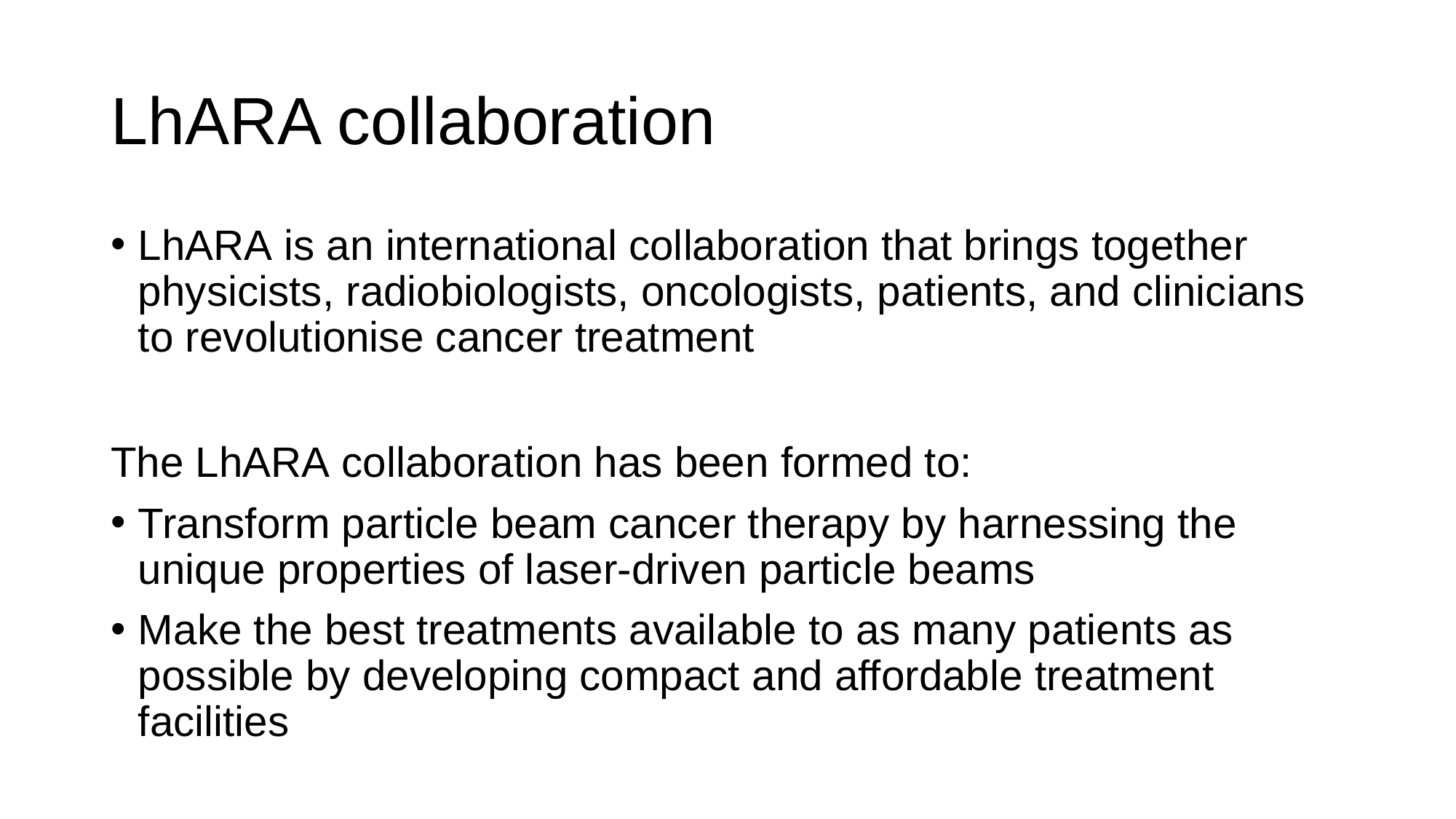

# LhARA collaboration
LhARA is an international collaboration that brings together physicists, radiobiologists, oncologists, patients, and clinicians to revolutionise cancer treatment

The LhARA collaboration has been formed to:
Transform particle beam cancer therapy by harnessing the unique properties of laser-driven particle beams
Make the best treatments available to as many patients as possible by developing compact and affordable treatment facilities